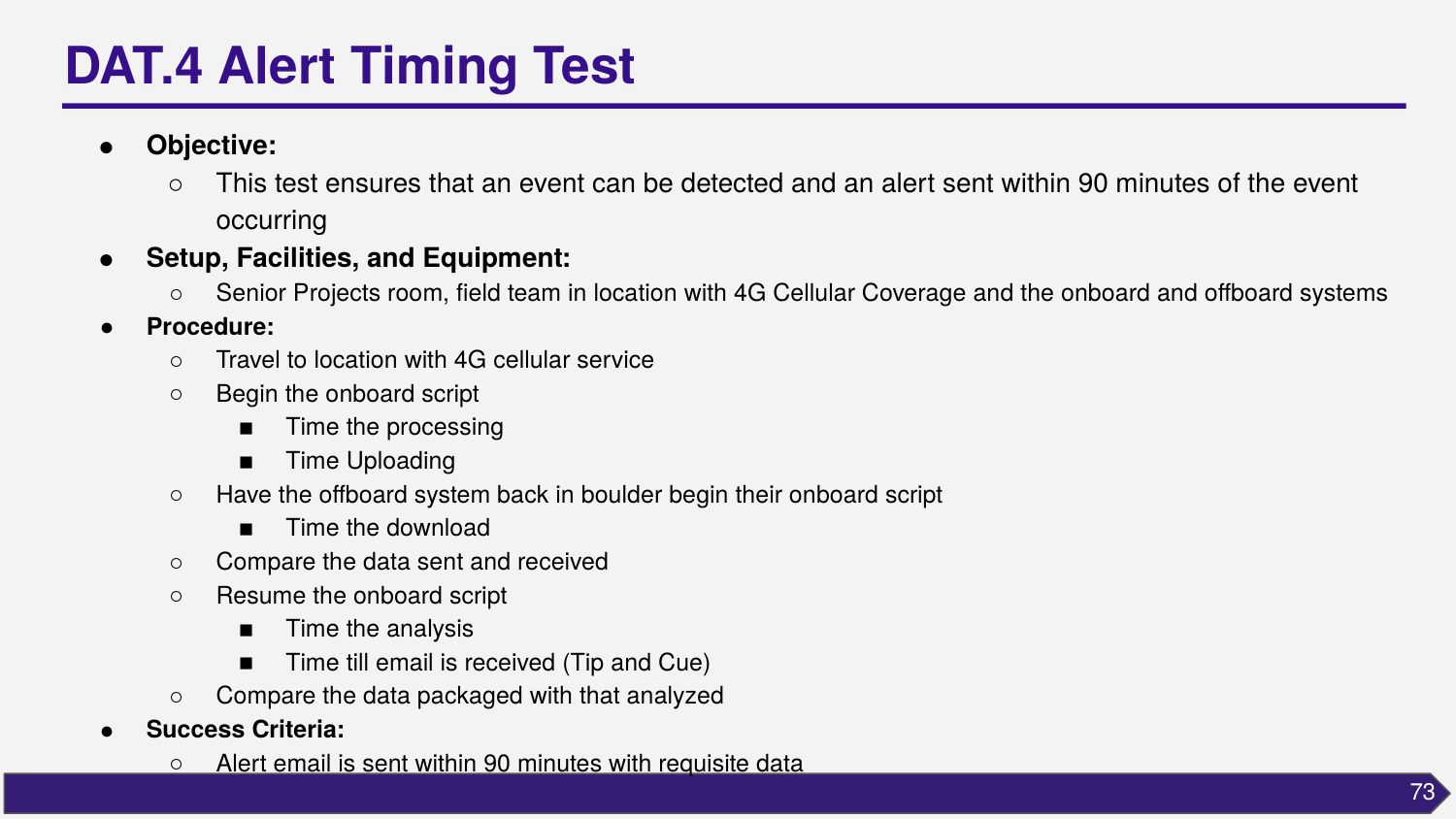

# DAT.4 Alert Timing Test
Objective:
This test ensures that an event can be detected and an alert sent within 90 minutes of the event occurring
Setup, Facilities, and Equipment:
Senior Projects room, field team in location with 4G Cellular Coverage and the onboard and offboard systems
Procedure:
Travel to location with 4G cellular service
Begin the onboard script
Time the processing
Time Uploading
Have the offboard system back in boulder begin their onboard script
Time the download
Compare the data sent and received
Resume the onboard script
Time the analysis
Time till email is received (Tip and Cue)
Compare the data packaged with that analyzed
Success Criteria:
Alert email is sent within 90 minutes with requisite data
73